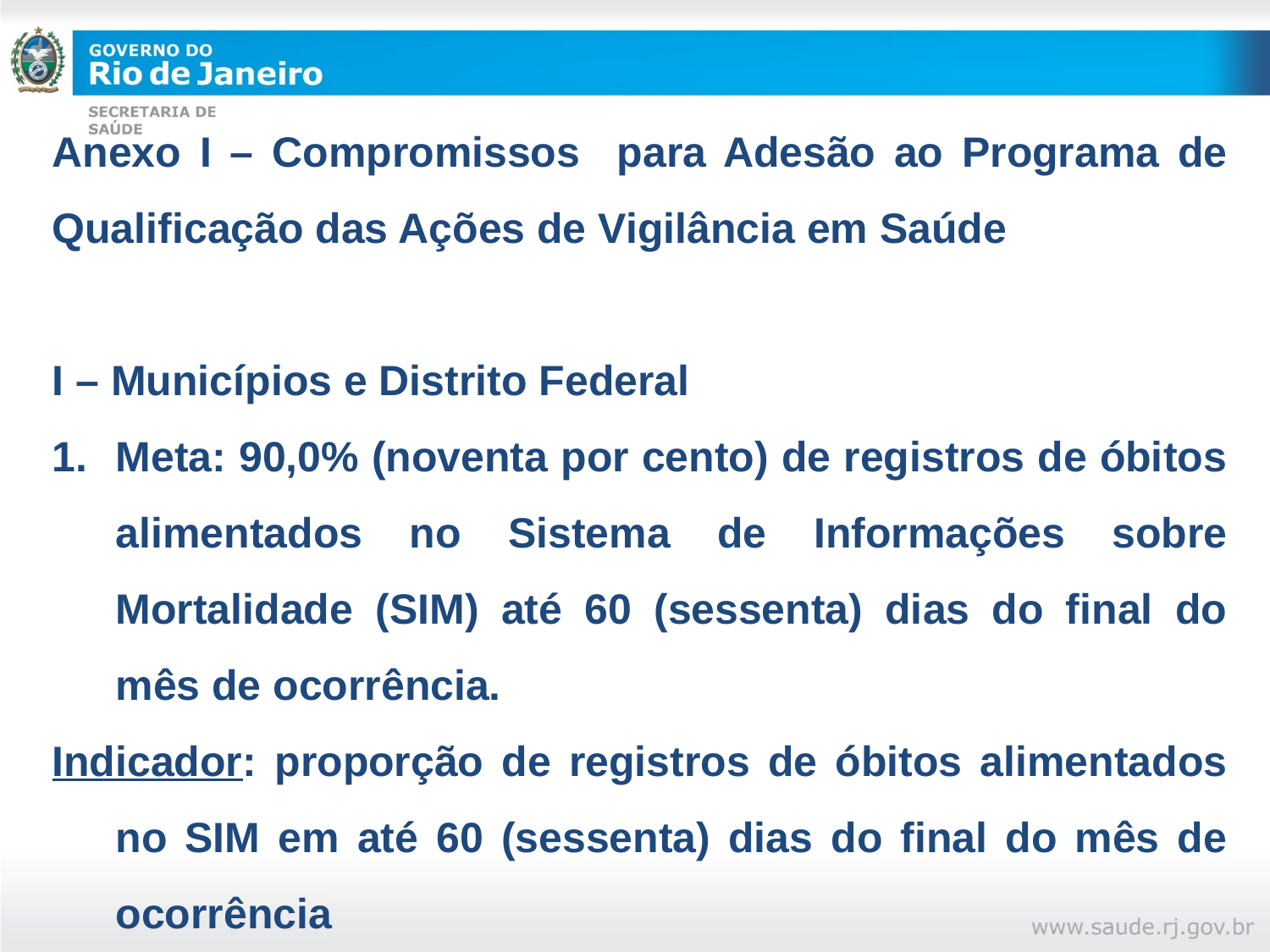

Anexo I – Compromissos  para Adesão ao Programa de Qualificação das Ações de Vigilância em Saúde

I – Municípios e Distrito Federal
Meta: 90,0% (noventa por cento) de registros de óbitos alimentados no Sistema de Informações sobre Mortalidade (SIM) até 60 (sessenta) dias do final do mês de ocorrência.
Indicador: proporção de registros de óbitos alimentados no SIM em até 60 (sessenta) dias do final do mês de ocorrência